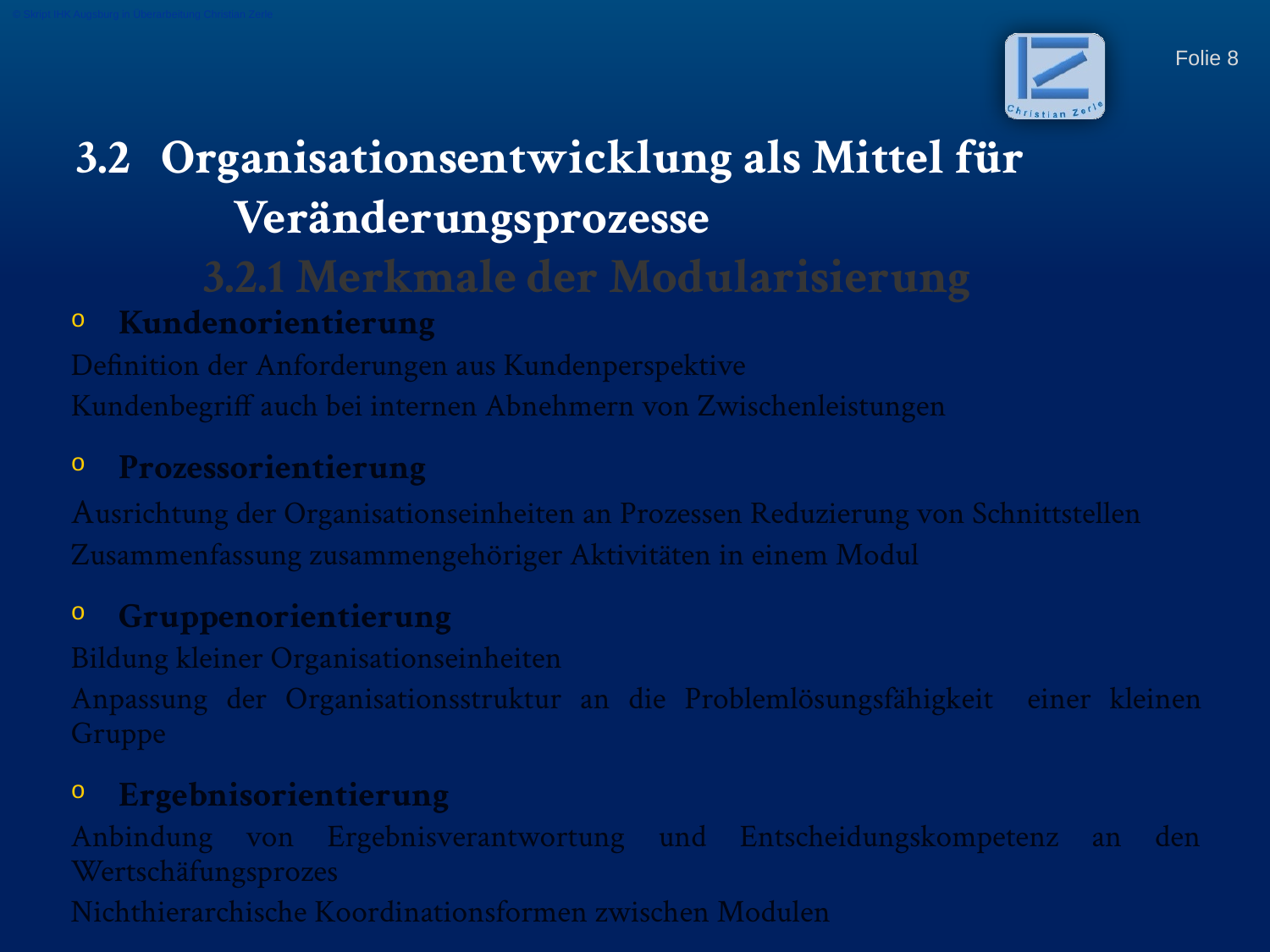

© Skript IHK Augsburg in Überarbeitung Christian Zerle
3.2   Organisationsentwicklung als Mittel für 	   	   	   Veränderungsprozesse
	3.2.1 Merkmale der Modularisierung
Kundenorientierung
Definition der Anforderungen aus Kundenperspektive
Kundenbegriff auch bei internen Abnehmern von Zwischenleistungen

Prozessorientierung
Ausrichtung der Organisationseinheiten an Prozessen Reduzierung von Schnittstellen
Zusammenfassung zusammengehöriger Aktivitäten in einem Modul

Gruppenorientierung
Bildung kleiner Organisationseinheiten
Anpassung der Organisationsstruktur an die Problemlösungsfähigkeit 	einer kleinen Gruppe

Ergebnisorientierung
Anbindung von Ergebnisverantwortung und Entscheidungskompetenz an den Wertschäfungsprozes
Nichthierarchische Koordinationsformen zwischen Modulen